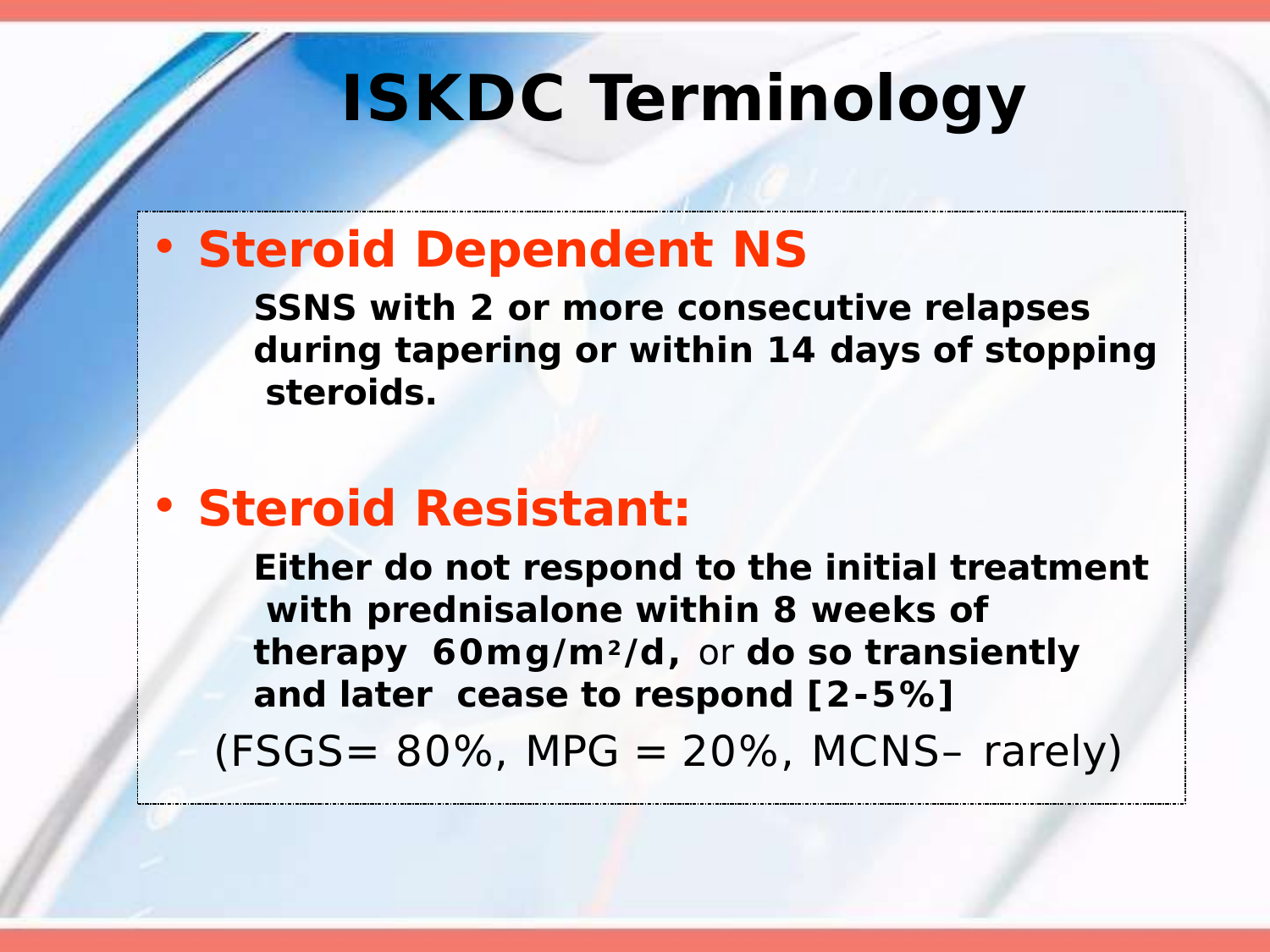

# ISKDC Terminology
Steroid Dependent NS
SSNS with 2 or more consecutive relapses  during tapering or within 14 days of stopping  steroids.

Steroid Resistant:
Either do not respond to the initial treatment  with prednisalone within 8 weeks of therapy  60mg/m2/d, or do so transiently and later  cease to respond [2-5%]
(FSGS= 80%, MPG = 20%, MCNS– rarely)